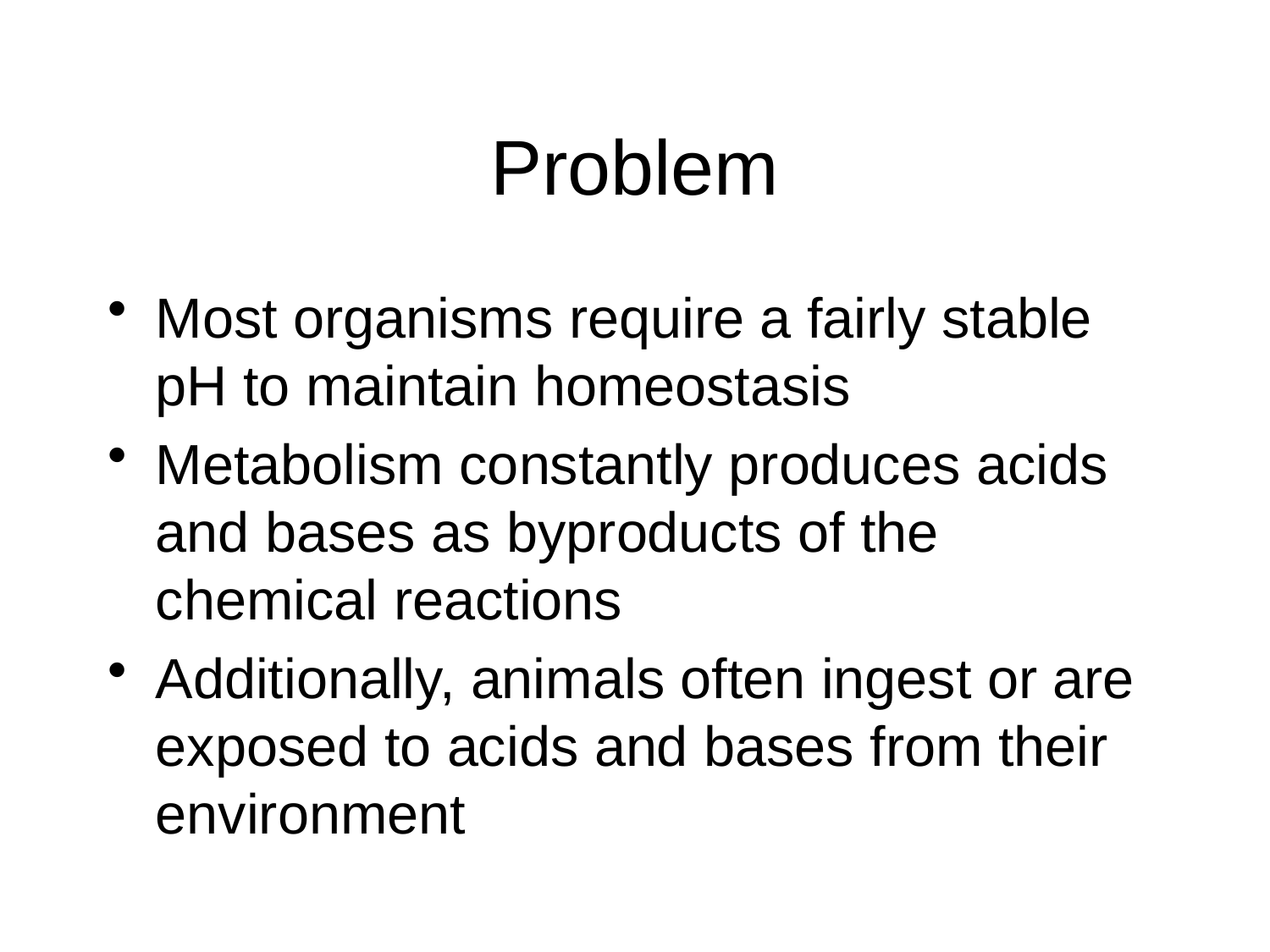

# Problem
Most organisms require a fairly stable pH to maintain homeostasis
Metabolism constantly produces acids and bases as byproducts of the chemical reactions
Additionally, animals often ingest or are exposed to acids and bases from their environment